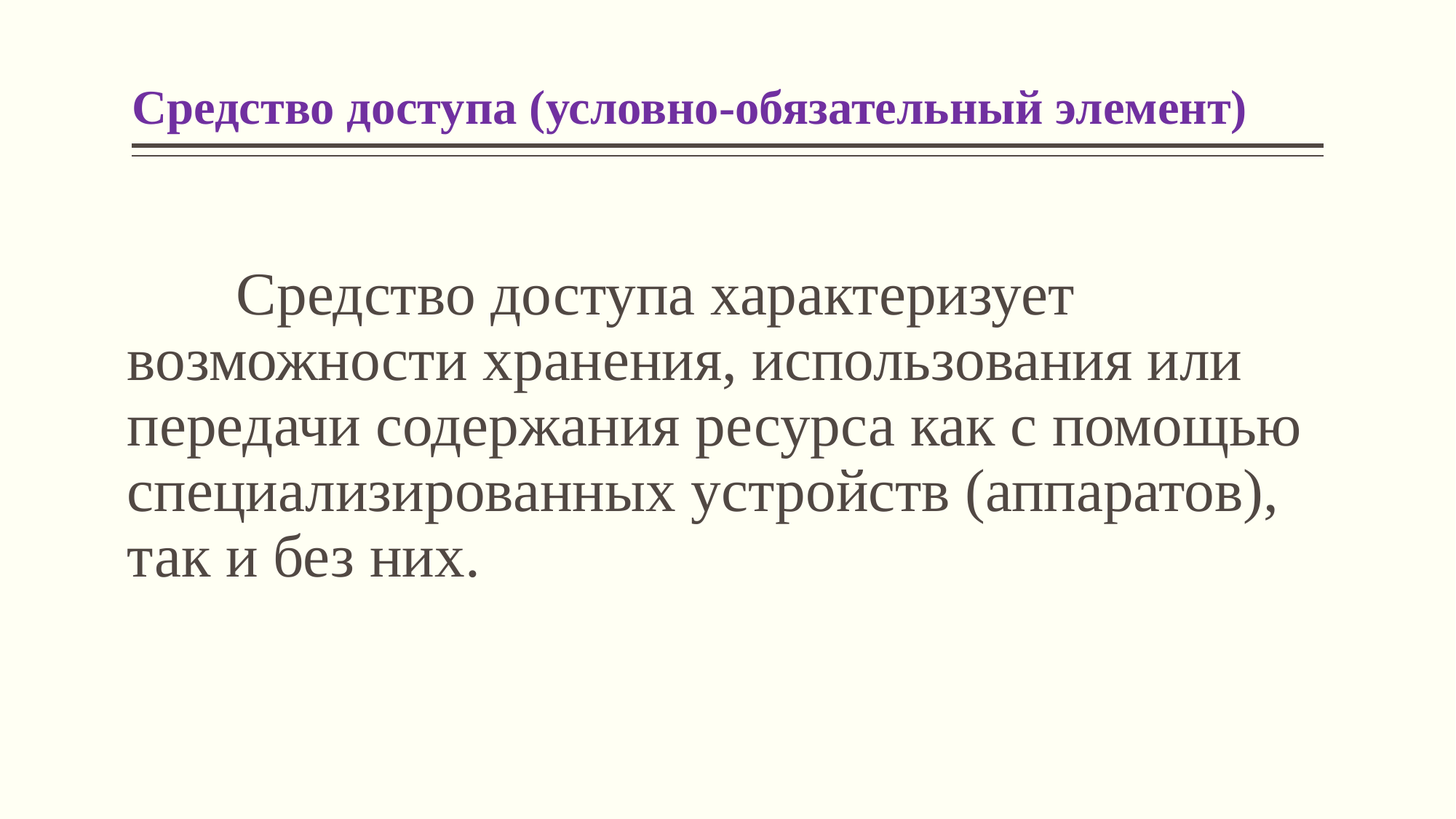

# Средство доступа (условно-обязательный элемент)
	Средство доступа характеризует возможности хранения, использования или передачи содержания ресурса как с помощью специализированных устройств (аппаратов), так и без них.